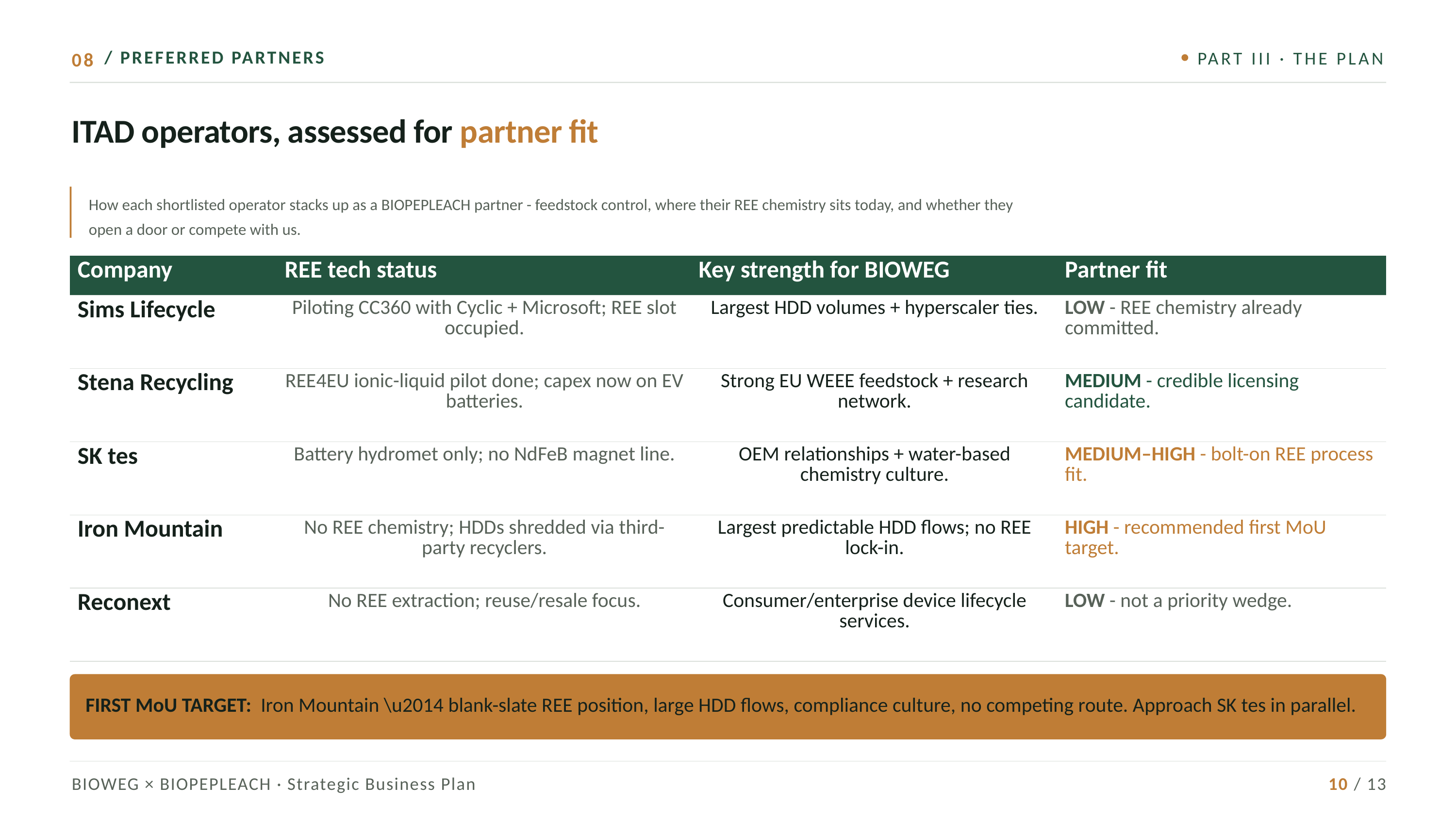

08
/ PREFERRED PARTNERS
PART III · THE PLAN

ITAD operators, assessed for partner fit

How each shortlisted operator stacks up as a BIOPEPLEACH partner - feedstock control, where their REE chemistry sits today, and whether they open a door or compete with us.
| Company | REE tech status | Key strength for BIOWEG | Partner fit |
| --- | --- | --- | --- |
| Sims Lifecycle | Piloting CC360 with Cyclic + Microsoft; REE slot occupied. | Largest HDD volumes + hyperscaler ties. | LOW - REE chemistry already committed. |
| Stena Recycling | REE4EU ionic-liquid pilot done; capex now on EV batteries. | Strong EU WEEE feedstock + research network. | MEDIUM - credible licensing candidate. |
| SK tes | Battery hydromet only; no NdFeB magnet line. | OEM relationships + water-based chemistry culture. | MEDIUM–HIGH - bolt-on REE process fit. |
| Iron Mountain | No REE chemistry; HDDs shredded via third-party recyclers. | Largest predictable HDD flows; no REE lock-in. | HIGH - recommended first MoU target. |
| Reconext | No REE extraction; reuse/resale focus. | Consumer/enterprise device lifecycle services. | LOW - not a priority wedge. |
FIRST MoU TARGET:  Iron Mountain \u2014 blank-slate REE position, large HDD flows, compliance culture, no competing route. Approach SK tes in parallel.

BIOWEG × BIOPEPLEACH · Strategic Business Plan
10 / 13